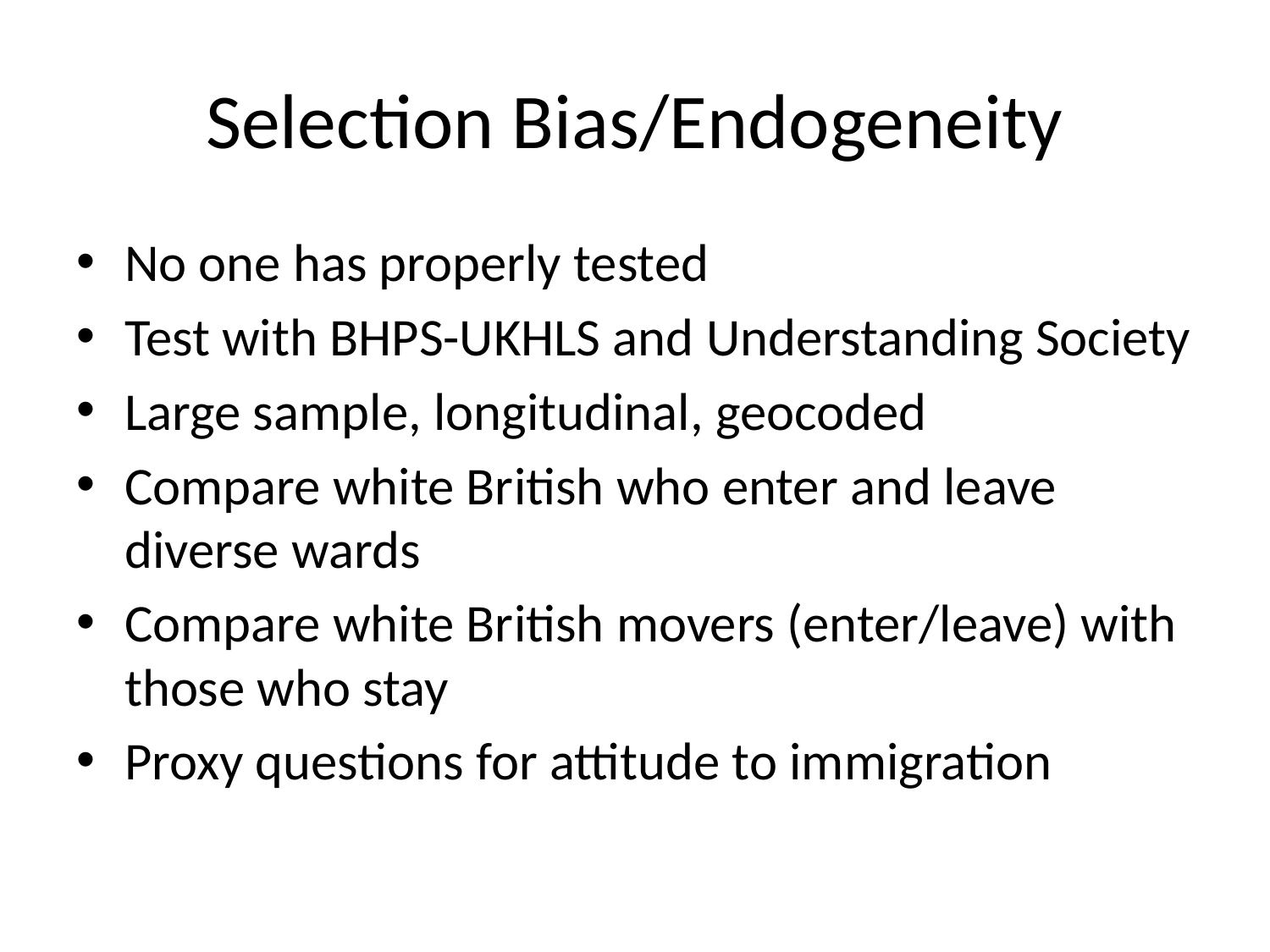

# Selection Bias/Endogeneity
No one has properly tested
Test with BHPS-UKHLS and Understanding Society
Large sample, longitudinal, geocoded
Compare white British who enter and leave diverse wards
Compare white British movers (enter/leave) with those who stay
Proxy questions for attitude to immigration